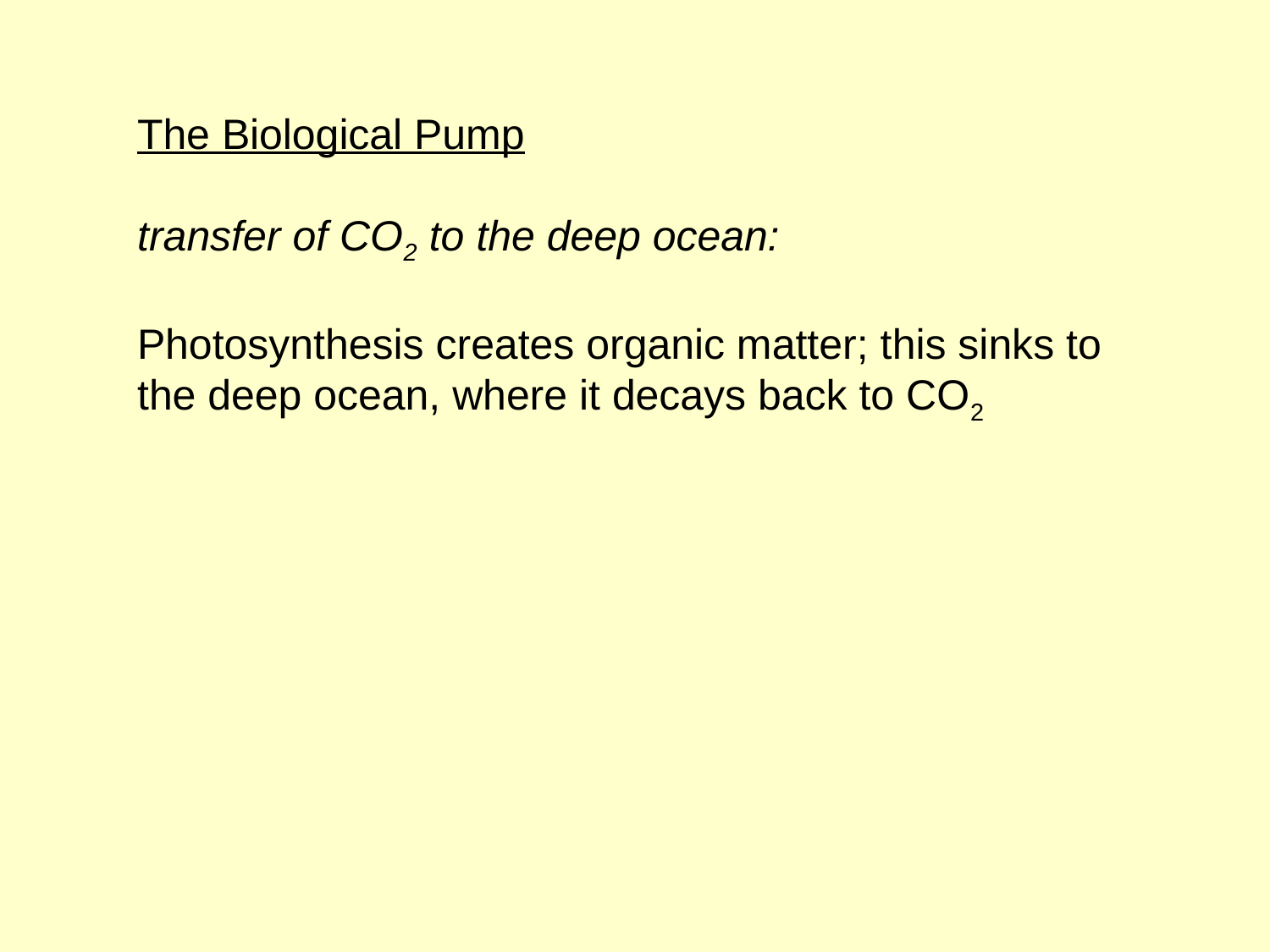

The Biological Pump

transfer of CO2 to the deep ocean:

Photosynthesis creates organic matter; this sinks to the deep ocean, where it decays back to CO2